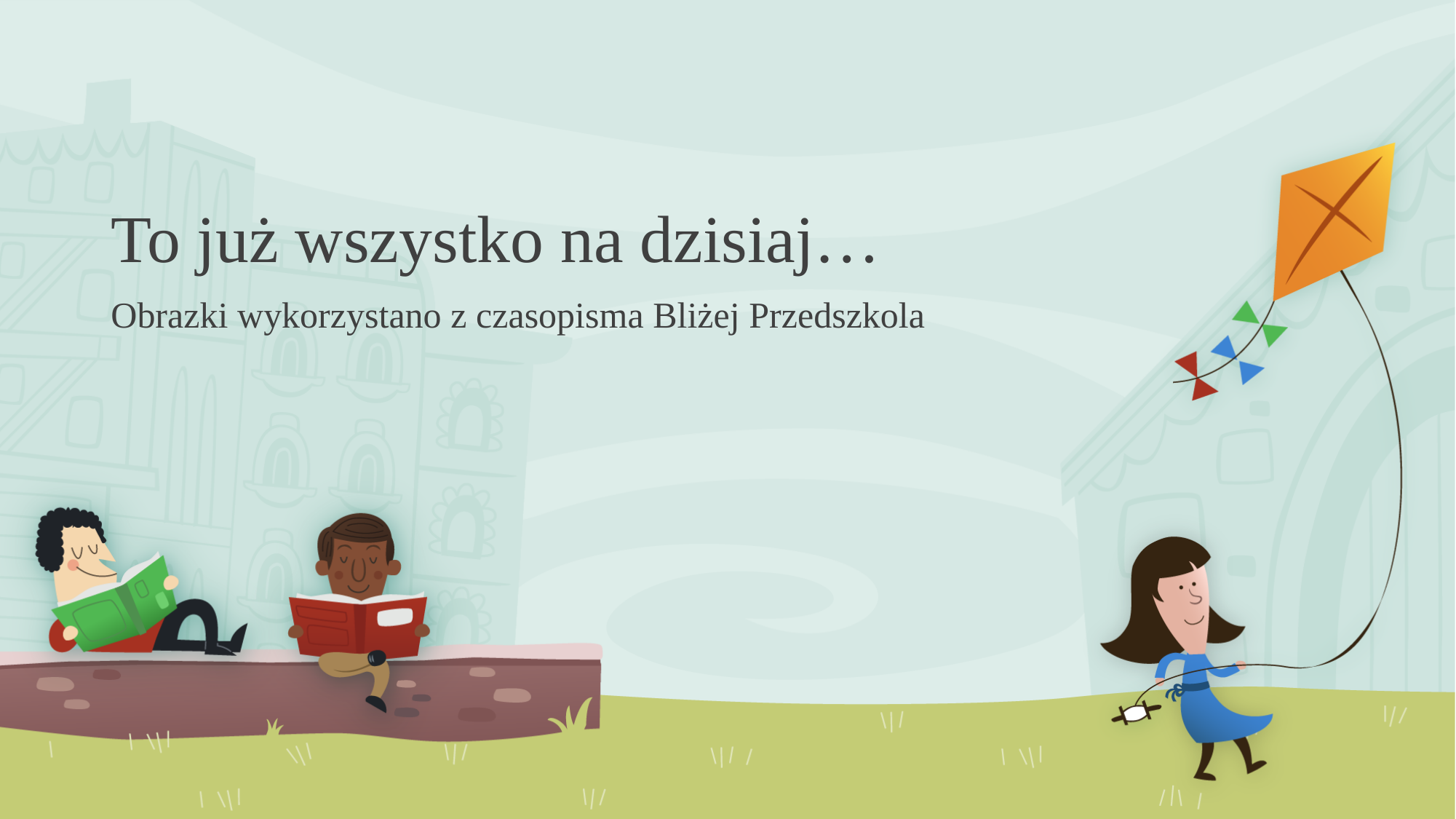

# To już wszystko na dzisiaj…
Obrazki wykorzystano z czasopisma Bliżej Przedszkola